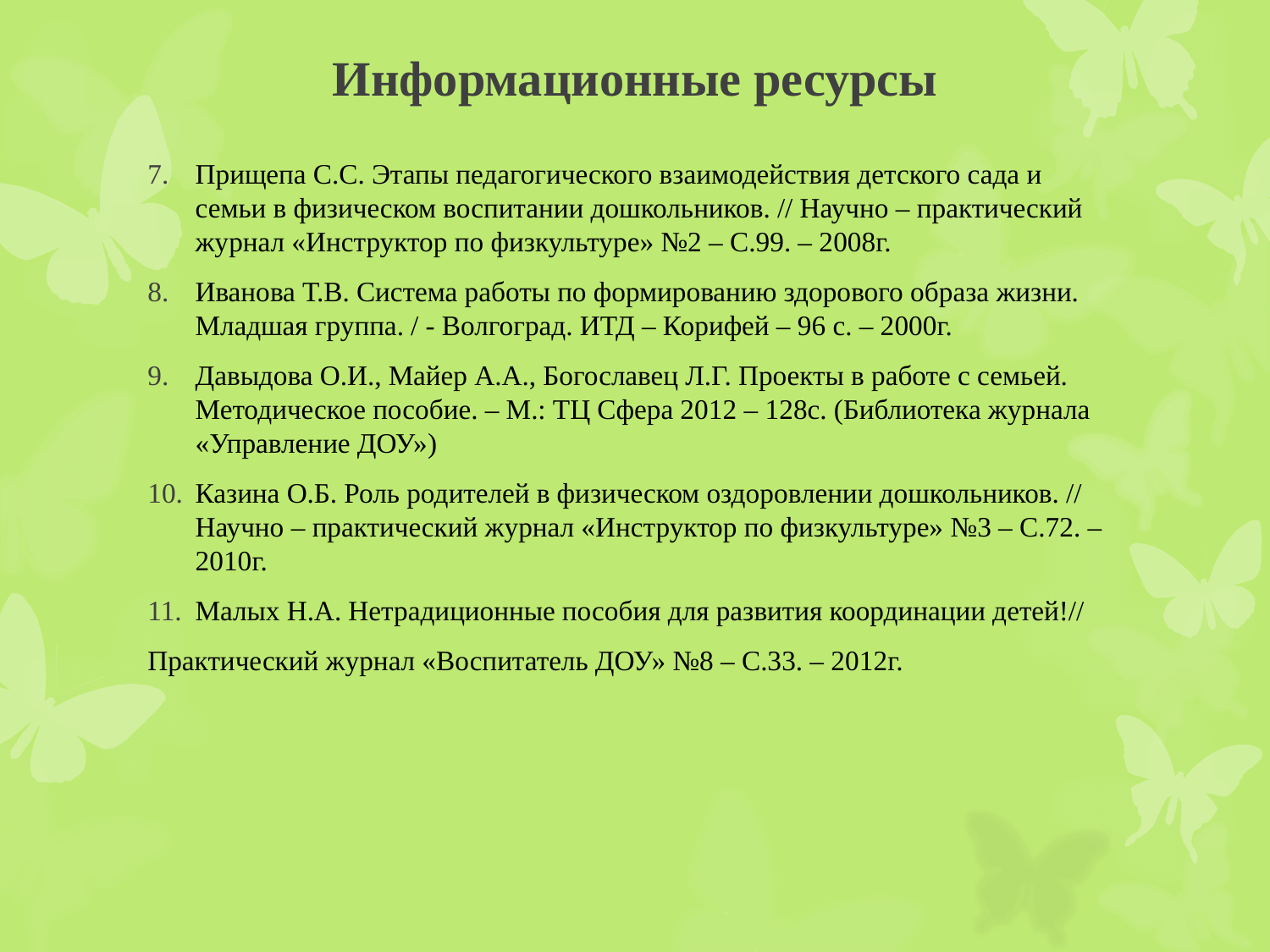

# Информационные ресурсы
Прищепа С.С. Этапы педагогического взаимодействия детского сада и семьи в физическом воспитании дошкольников. // Научно – практический журнал «Инструктор по физкультуре» №2 – С.99. – 2008г.
Иванова Т.В. Система работы по формированию здорового образа жизни. Младшая группа. / - Волгоград. ИТД – Корифей – 96 с. – 2000г.
Давыдова О.И., Майер А.А., Богославец Л.Г. Проекты в работе с семьей. Методическое пособие. – М.: ТЦ Сфера 2012 – 128с. (Библиотека журнала «Управление ДОУ»)
Казина О.Б. Роль родителей в физическом оздоровлении дошкольников. // Научно – практический журнал «Инструктор по физкультуре» №3 – С.72. – 2010г.
Малых Н.А. Нетрадиционные пособия для развития координации детей!//
Практический журнал «Воспитатель ДОУ» №8 – С.33. – 2012г.